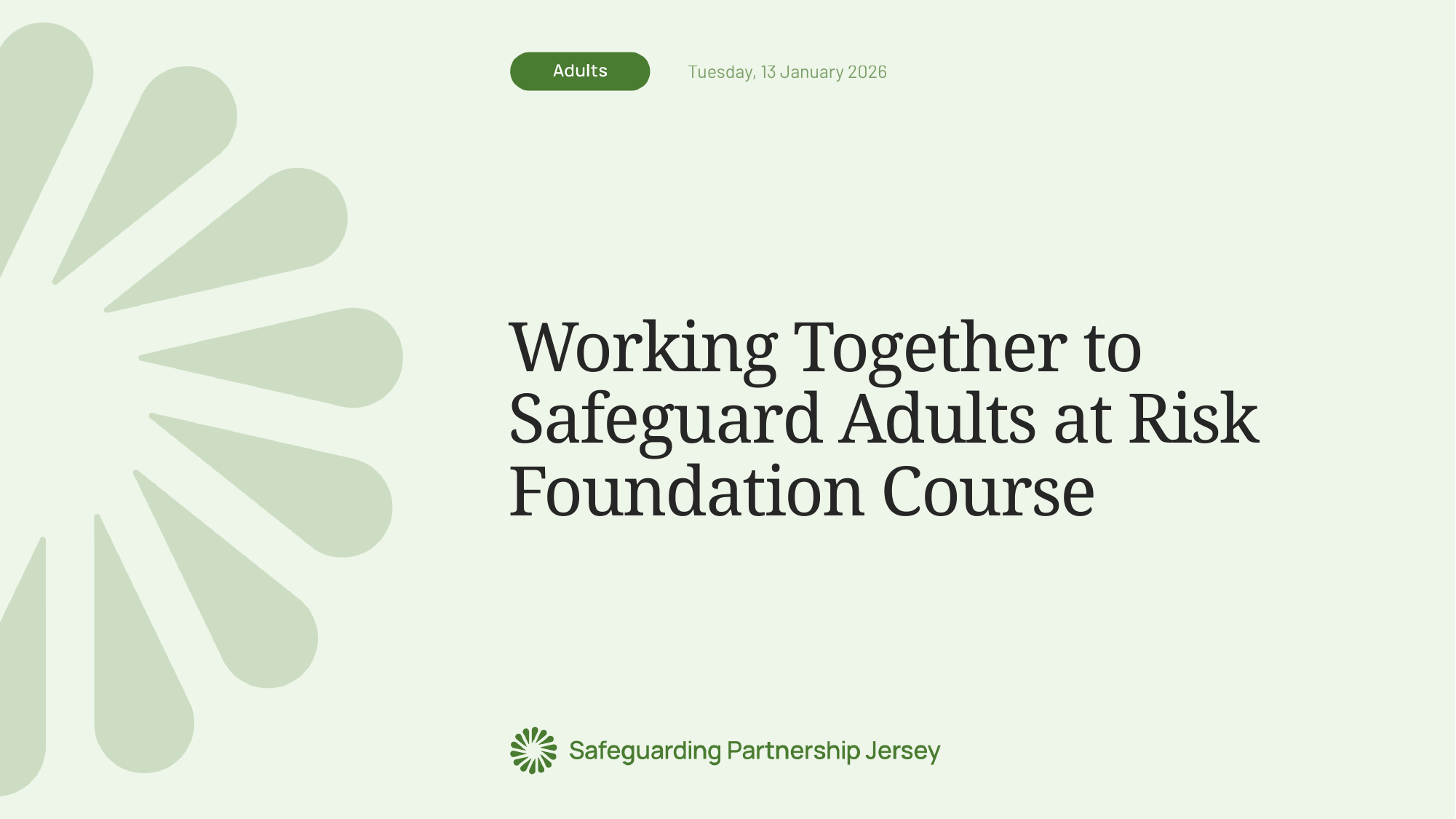

Tuesday, 13 January 2026
# Working Together to Safeguard Adults at Risk Foundation Course